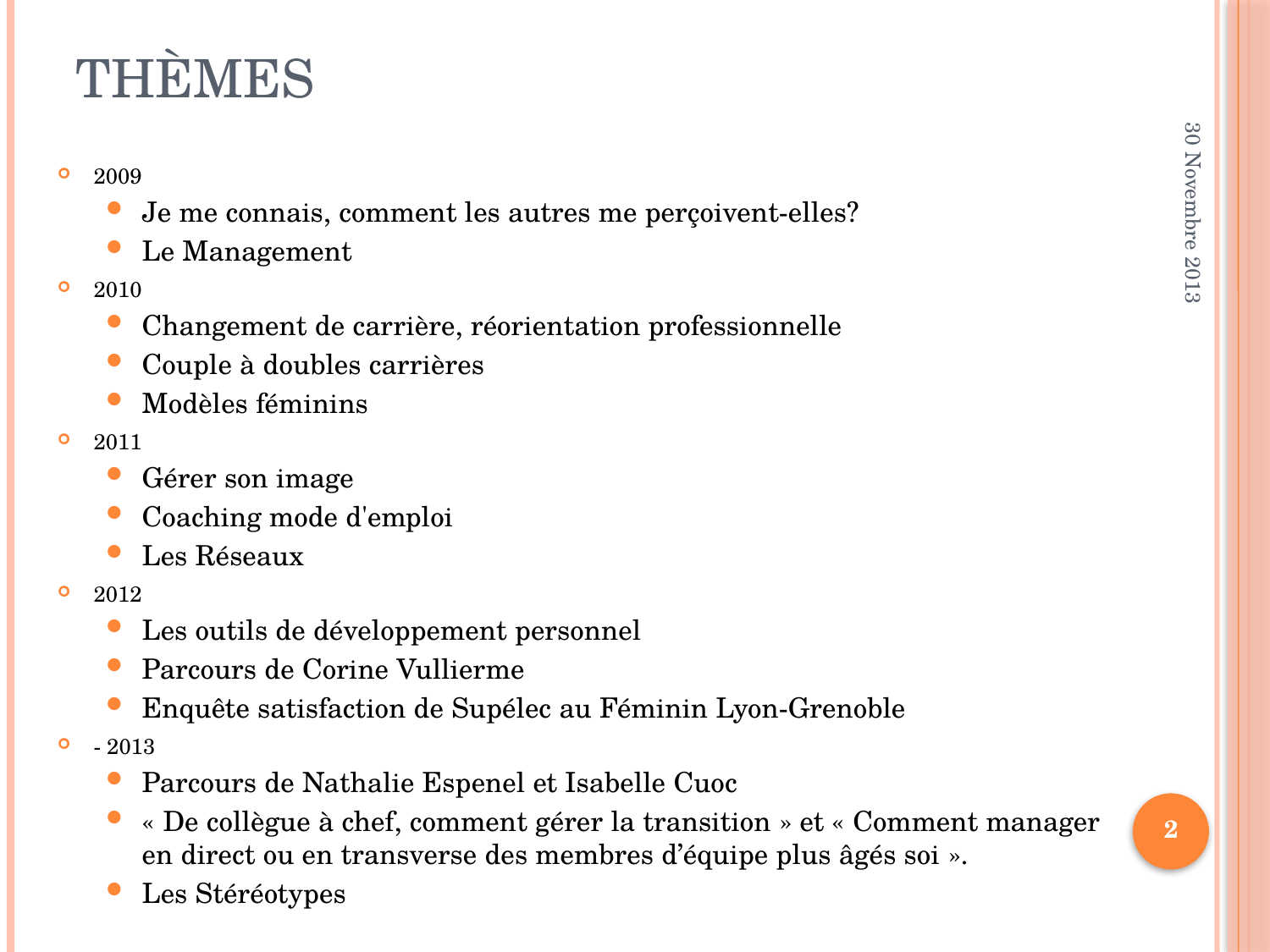

# Thèmes
30 Novembre 2013
2009
Je me connais, comment les autres me perçoivent-elles?
Le Management
2010
Changement de carrière, réorientation professionnelle
Couple à doubles carrières
Modèles féminins
2011
Gérer son image
Coaching mode d'emploi
Les Réseaux
2012
Les outils de développement personnel
Parcours de Corine Vullierme
Enquête satisfaction de Supélec au Féminin Lyon-Grenoble
- 2013
Parcours de Nathalie Espenel et Isabelle Cuoc
« De collègue à chef, comment gérer la transition » et « Comment manager en direct ou en transverse des membres d’équipe plus âgés soi ».
Les Stéréotypes
2